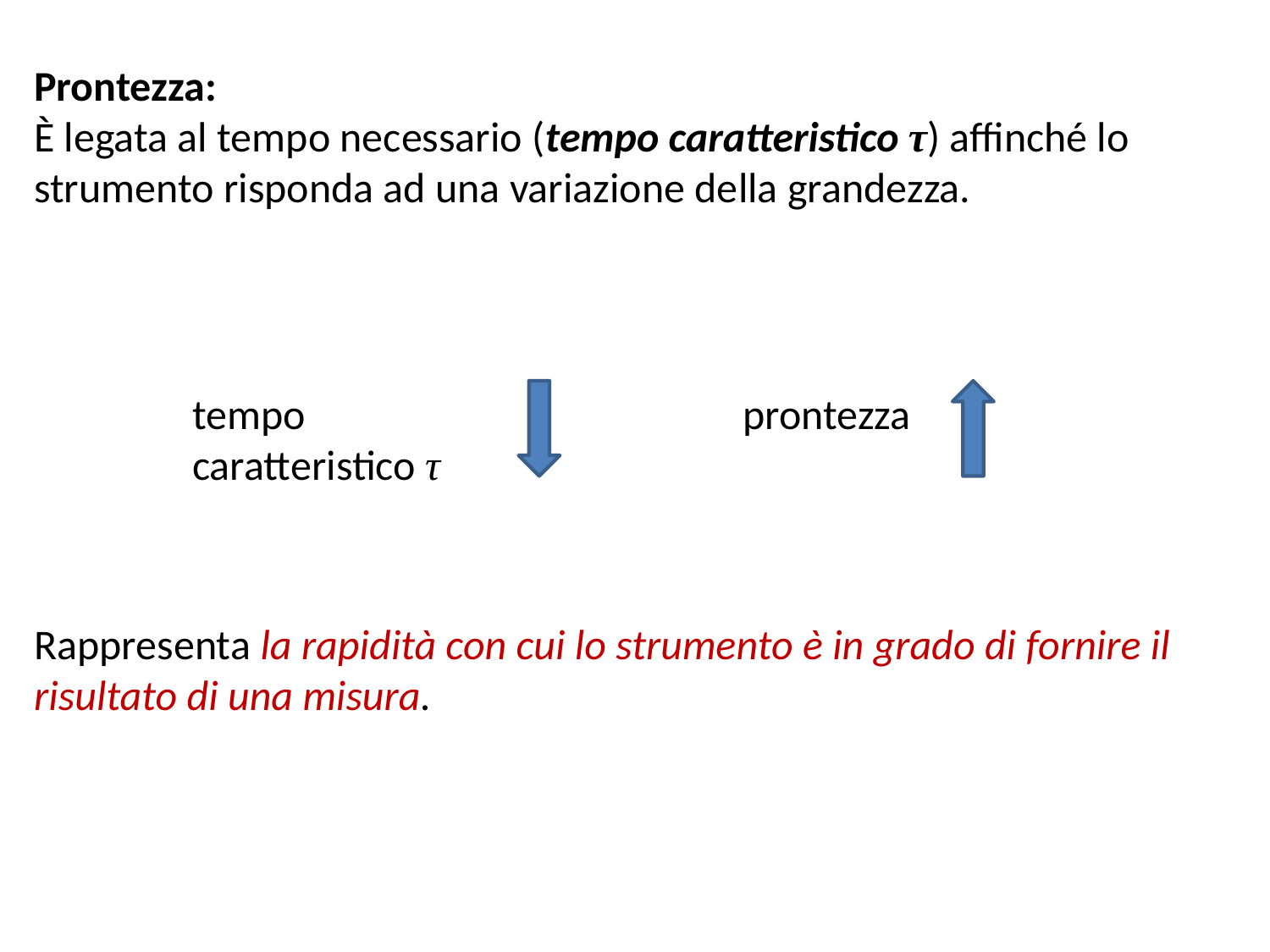

Prontezza:
È legata al tempo necessario (tempo caratteristico τ) affinché lo strumento risponda ad una variazione della grandezza.

Rappresenta la rapidità con cui lo strumento è in grado di fornire il risultato di una misura.

tempo caratteristico τ

prontezza